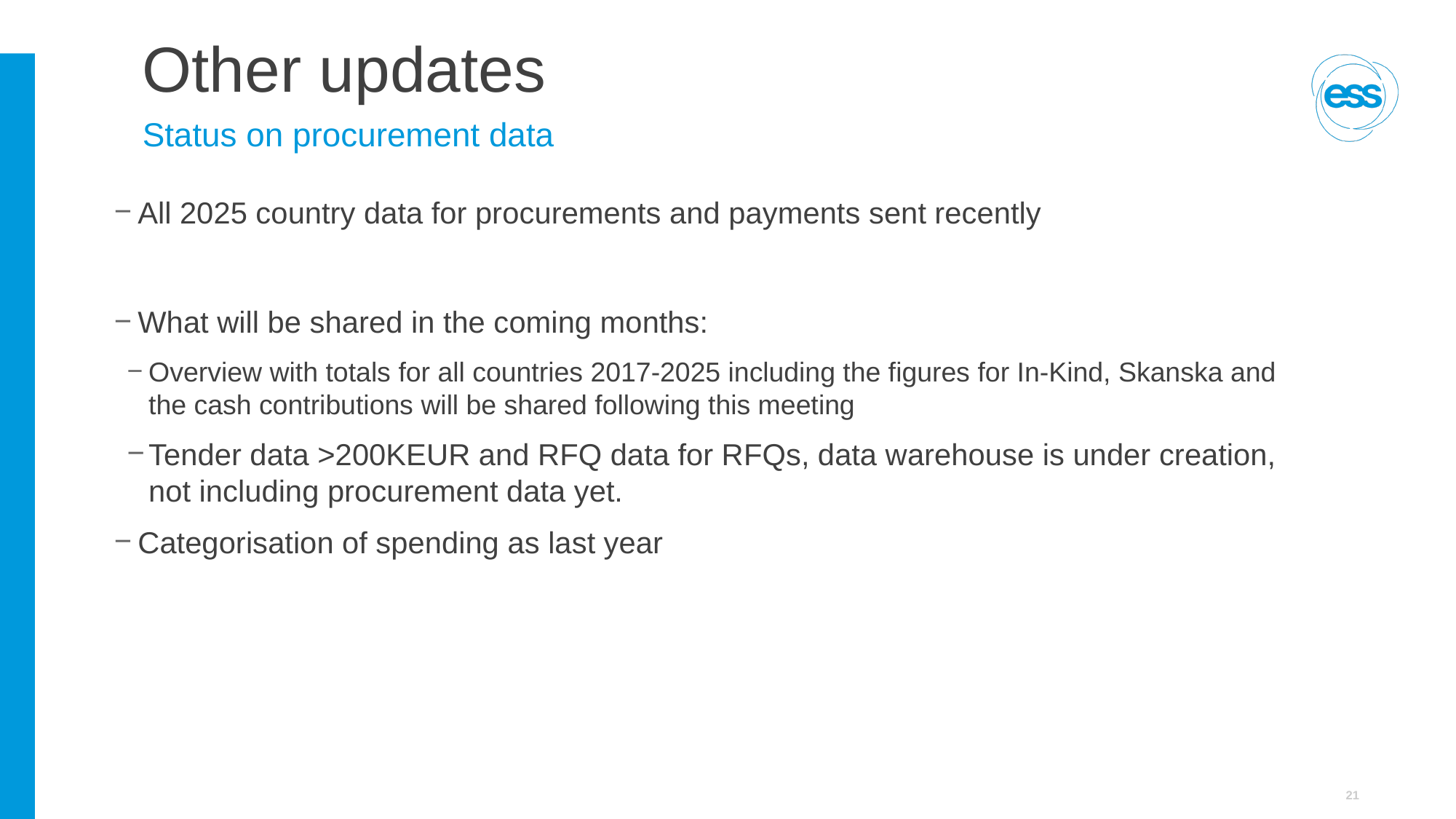

# Other updates
Status on procurement data

All 2025 country data for procurements and payments sent recently

What will be shared in the coming months:
Overview with totals for all countries 2017-2025 including the figures for In-Kind, Skanska and the cash contributions will be shared following this meeting
Tender data >200KEUR and RFQ data for RFQs, data warehouse is under creation, not including procurement data yet.
Categorisation of spending as last year

21